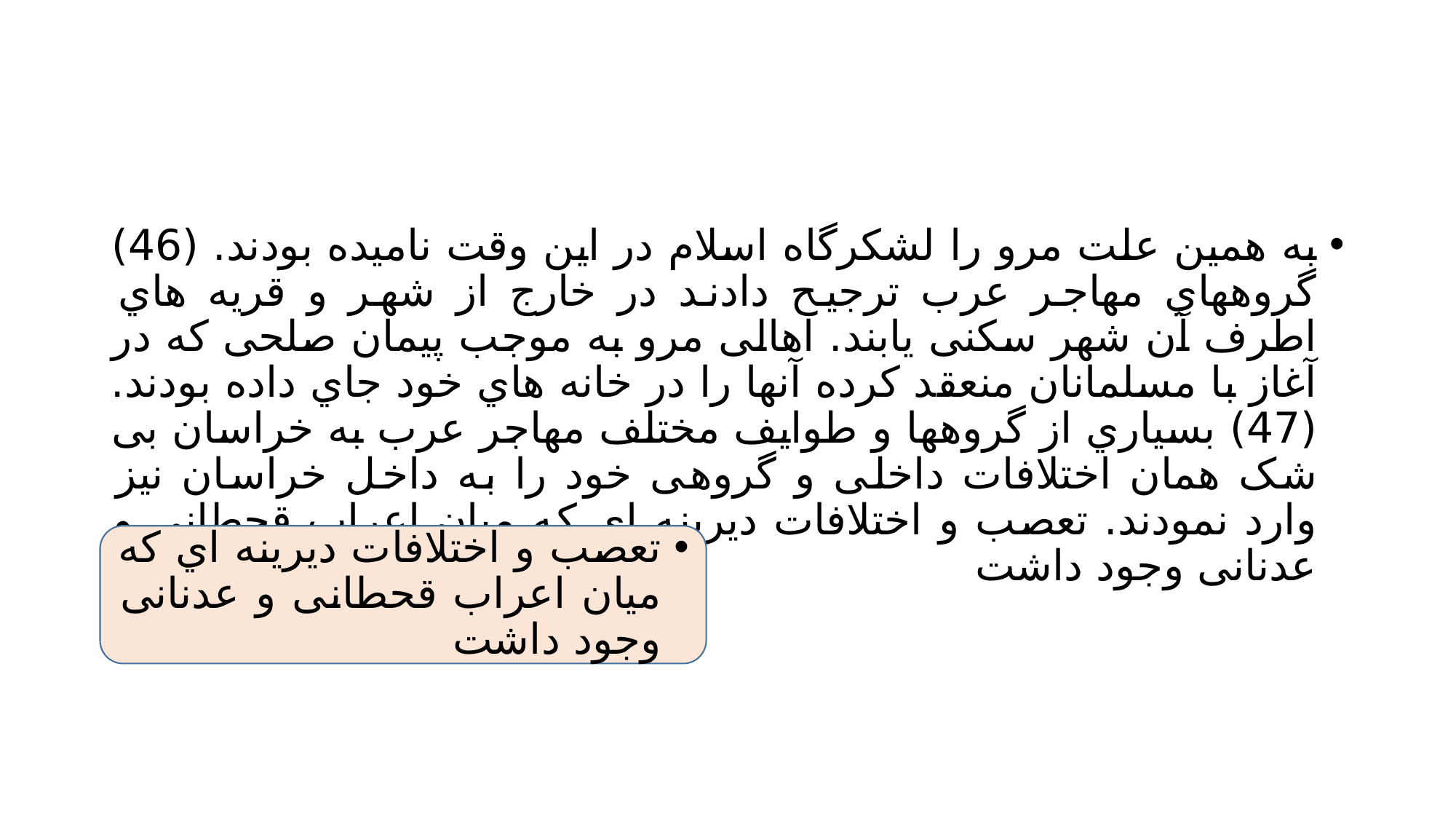

#
به همین علت مرو را لشکرگاه اسلام در این وقت نامیده بودند. (46) گروههاي مهاجر عرب ترجیح دادند در خارج از شهر و قریه هاي اطرف آن شهر سکنی یابند. اهالی مرو به موجب پیمان صلحی که در آغاز با مسلمانان منعقد کرده آنها را در خانه هاي خود جاي داده بودند. (47) بسیاري از گروهها و طوایف مختلف مهاجر عرب به خراسان بی شک همان اختلافات داخلی و گروهی خود را به داخل خراسان نیز وارد نمودند. تعصب و اختلافات دیرینه اي که میان اعراب قحطانی و عدنانی وجود داشت

تعصب و اختلافات دیرینه اي که میان اعراب قحطانی و عدنانی وجود داشت